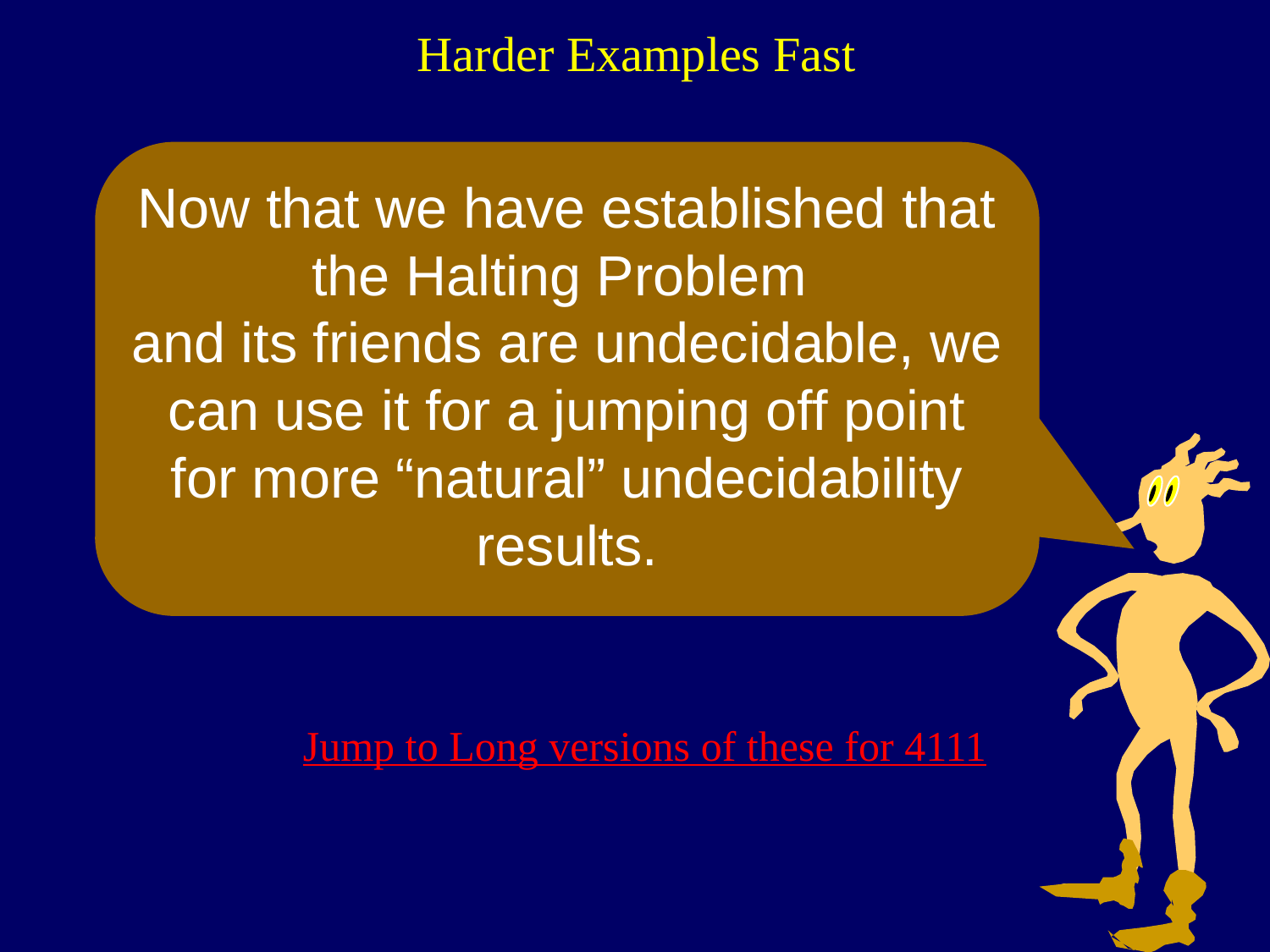

Harder Examples Fast
Now that we have established that the Halting Problem
and its friends are undecidable, we can use it for a jumping off point for more “natural” undecidability results.

Jump to Long versions of these for 4111